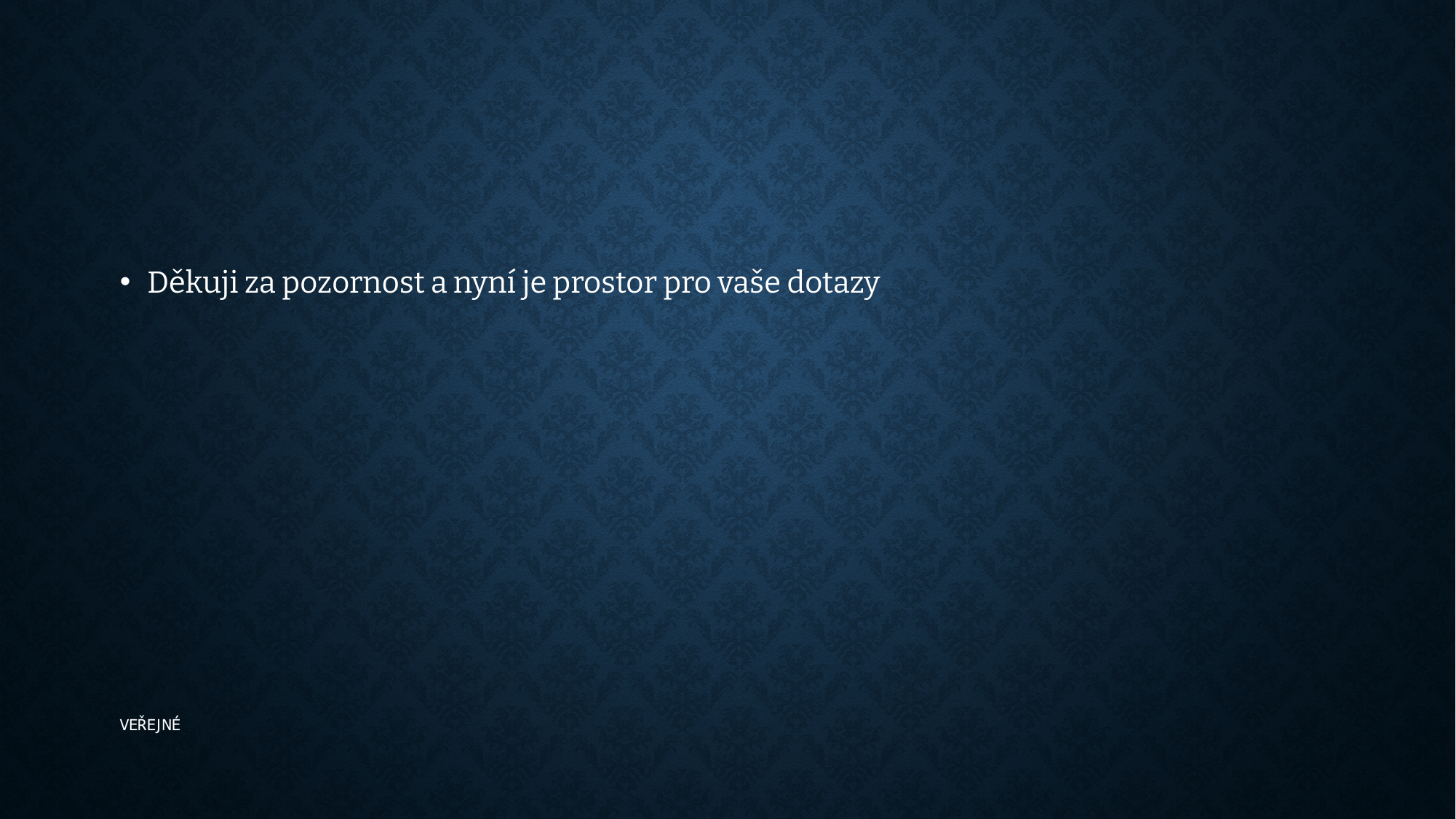

#
Děkuji za pozornost a nyní je prostor pro vaše dotazy

​﻿VEŘEJNÉ﻿​